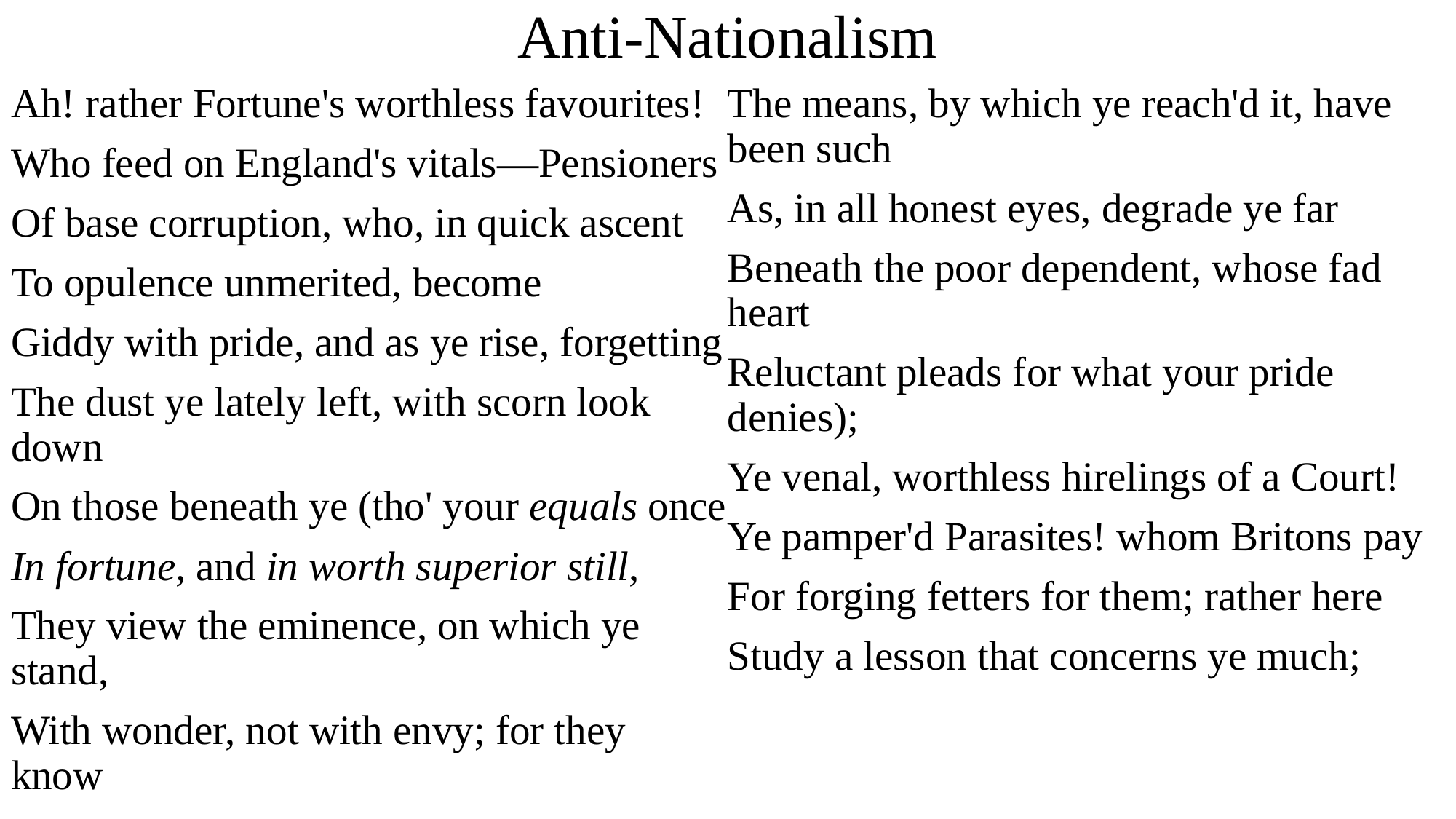

# Anti-Nationalism
Ah! rather Fortune's worthless favourites!
Who feed on England's vitals—Pensioners
Of base corruption, who, in quick ascent
To opulence unmerited, become
Giddy with pride, and as ye rise, forgetting
The dust ye lately left, with scorn look down
On those beneath ye (tho' your equals once
In fortune, and in worth superior still,
They view the eminence, on which ye stand,
With wonder, not with envy; for they know
The means, by which ye reach'd it, have been such
As, in all honest eyes, degrade ye far
Beneath the poor dependent, whose fad heart
Reluctant pleads for what your pride denies);
Ye venal, worthless hirelings of a Court!
Ye pamper'd Parasites! whom Britons pay
For forging fetters for them; rather here
Study a lesson that concerns ye much;